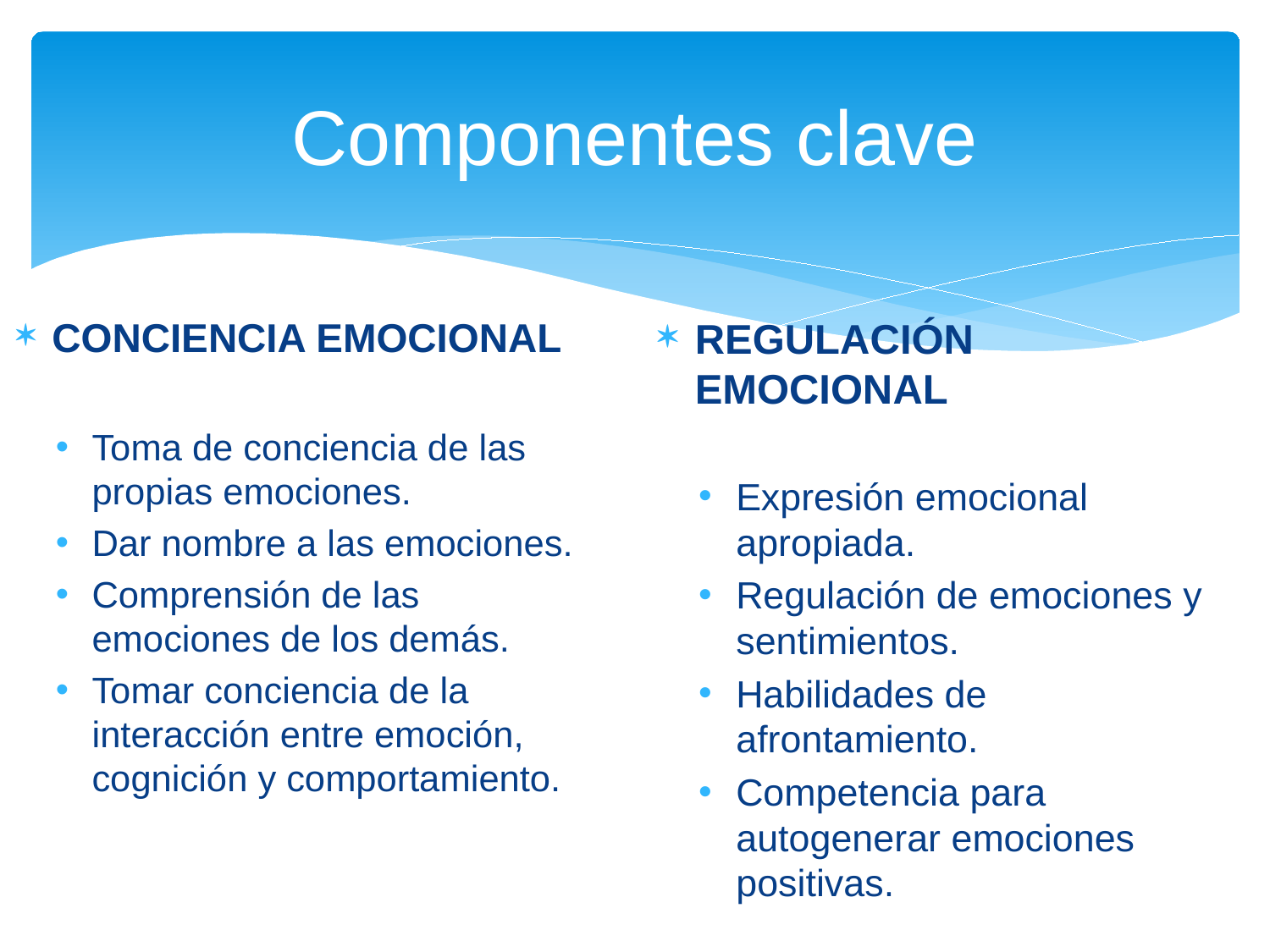

# Componentes clave
CONCIENCIA EMOCIONAL

Toma de conciencia de las propias emociones.
Dar nombre a las emociones.
Comprensión de las emociones de los demás.
Tomar conciencia de la interacción entre emoción, cognición y comportamiento.

REGULACIÓN EMOCIONAL

Expresión emocional apropiada.
Regulación de emociones y sentimientos.
Habilidades de afrontamiento.
Competencia para autogenerar emociones positivas.